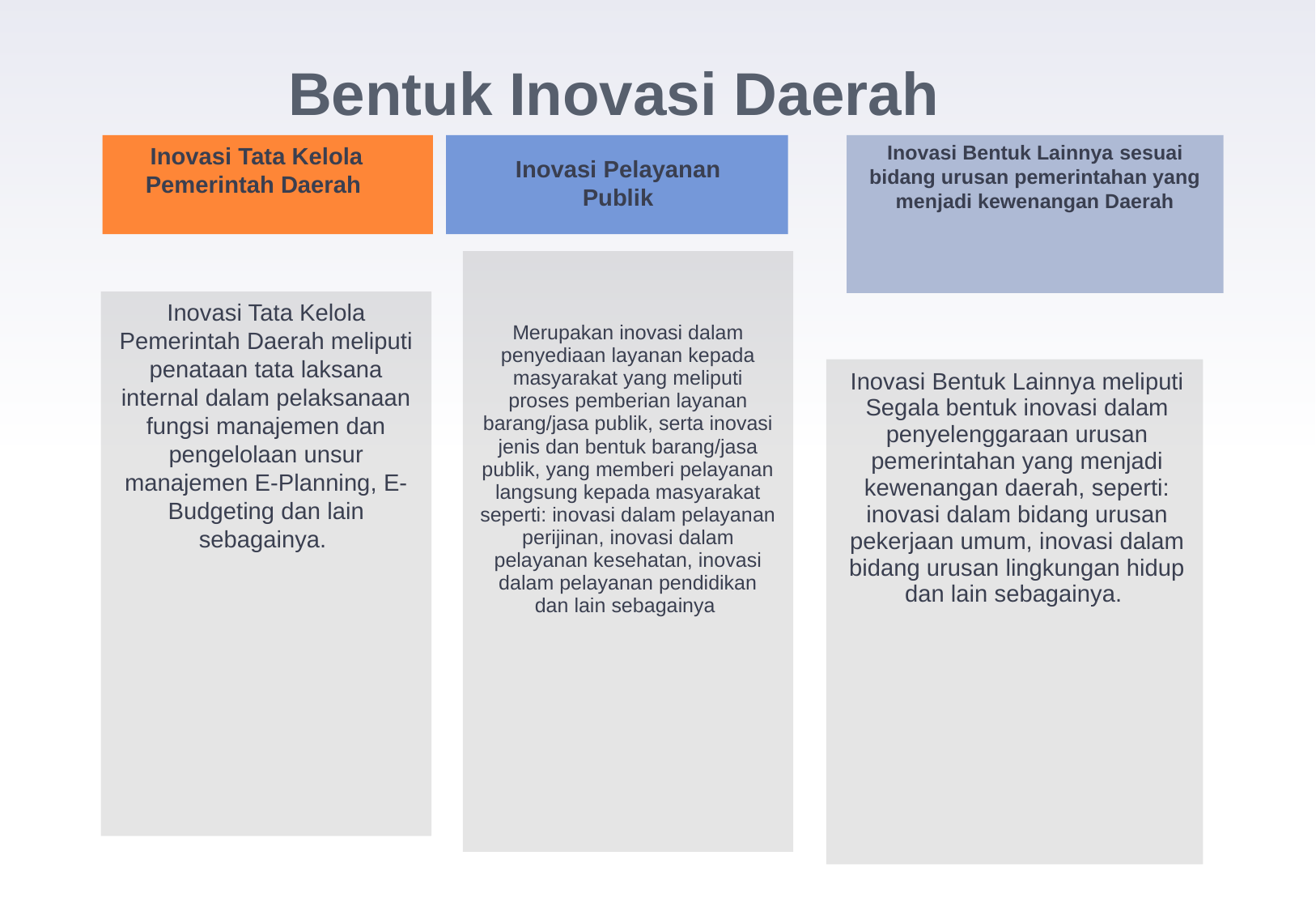

Bentuk Inovasi Daerah
Inovasi Bentuk Lainnya sesuai bidang urusan pemerintahan yang menjadi kewenangan Daerah

Inovasi Bentuk Lainnya meliputi Segala bentuk inovasi dalam penyelenggaraan urusan pemerintahan yang menjadi kewenangan daerah, seperti: inovasi dalam bidang urusan pekerjaan umum, inovasi dalam bidang urusan lingkungan hidup dan lain sebagainya.
Inovasi Tata Kelola Pemerintah Daerah

Inovasi Tata Kelola Pemerintah Daerah meliputi penataan tata laksana internal dalam pelaksanaan fungsi manajemen dan pengelolaan unsur manajemen E-Planning, E-Budgeting dan lain sebagainya.

Inovasi Pelayanan
 Publik

Merupakan inovasi dalam penyediaan layanan kepada masyarakat yang meliputi proses pemberian layanan barang/jasa publik, serta inovasi jenis dan bentuk barang/jasa publik, yang memberi pelayanan langsung kepada masyarakat seperti: inovasi dalam pelayanan perijinan, inovasi dalam pelayanan kesehatan, inovasi dalam pelayanan pendidikan dan lain sebagainya